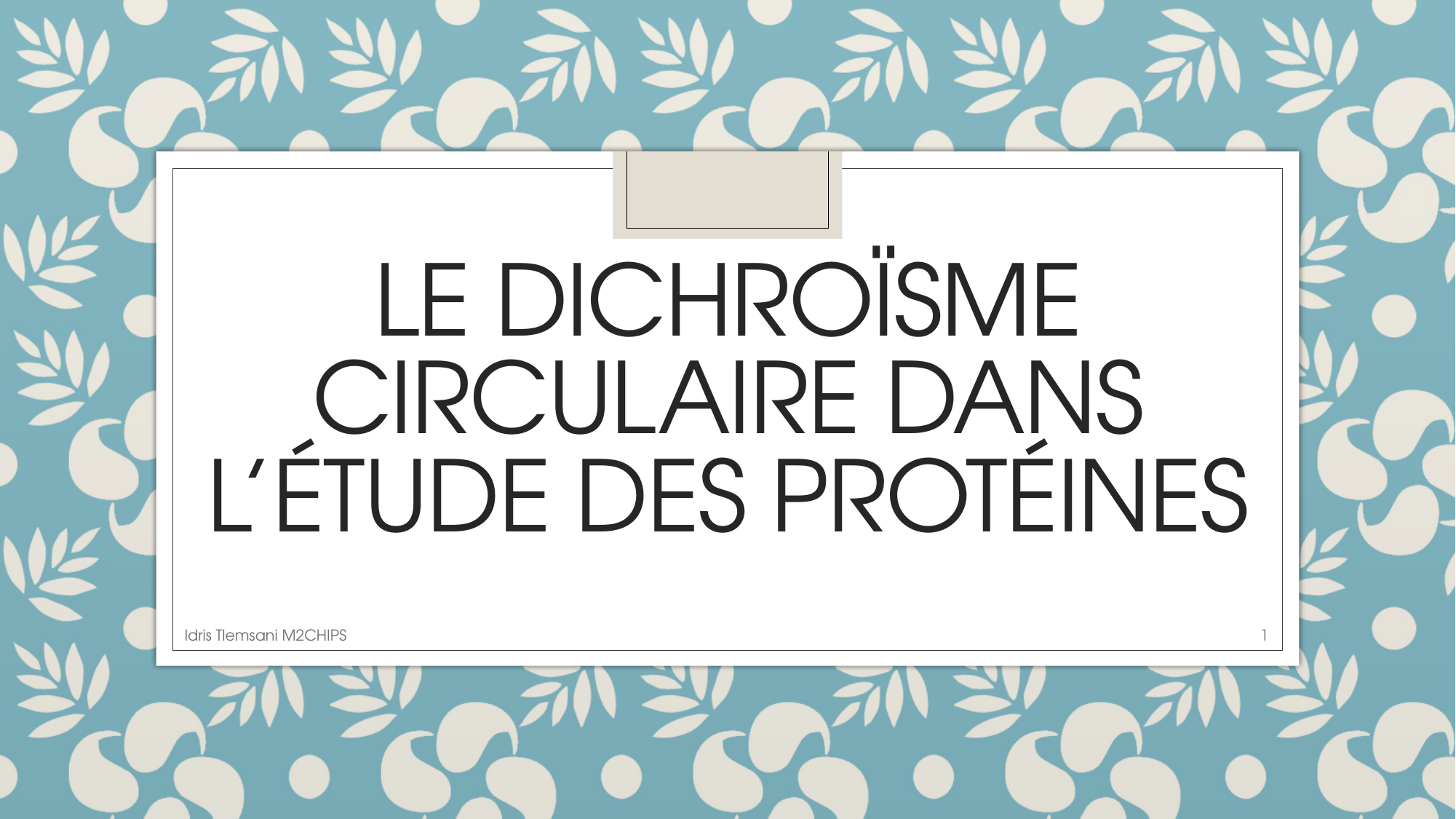

# Le dichroïsme circulaire dans l’étude des protéines
Idris Tlemsani M2CHIPS
1